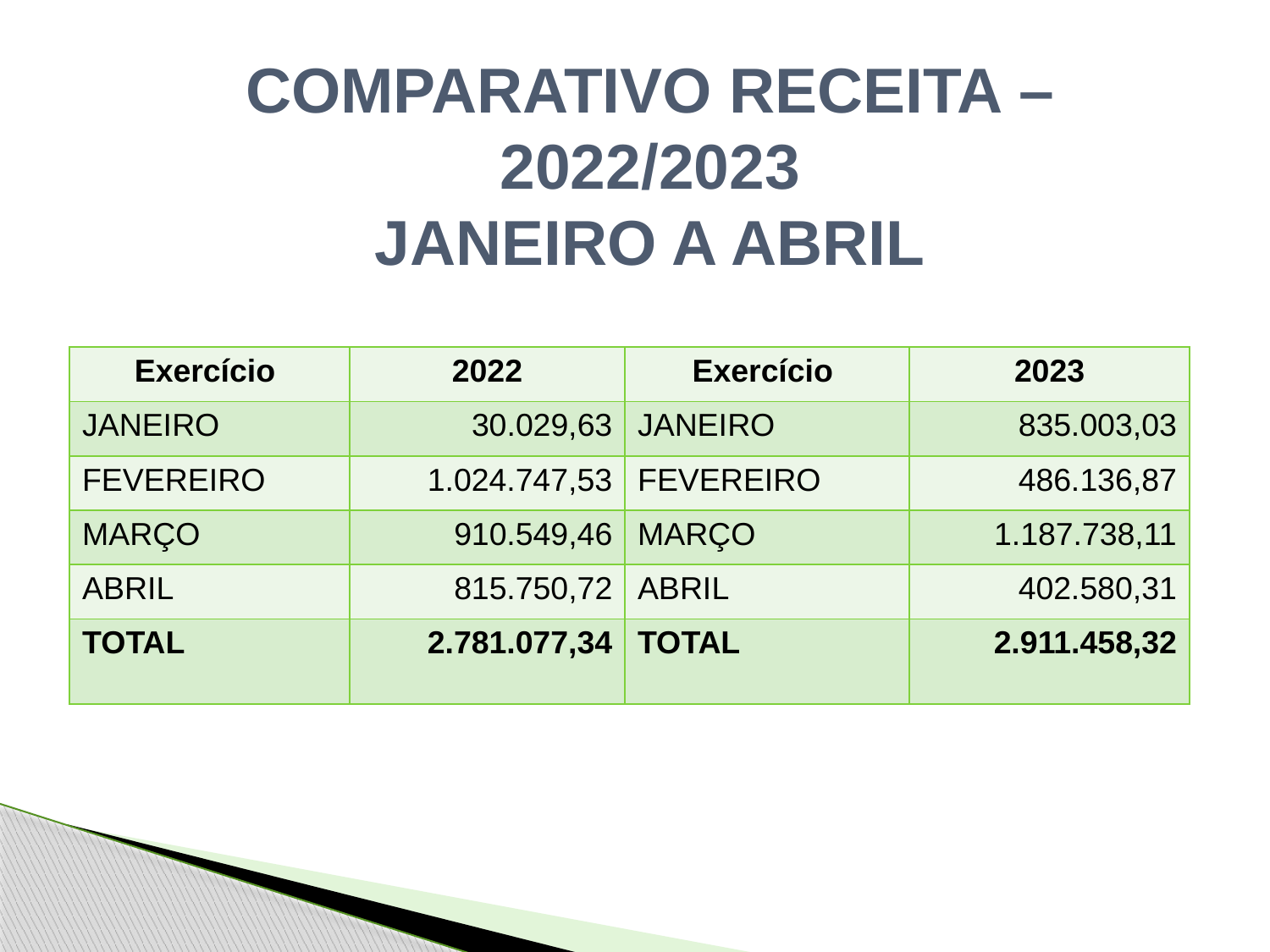

COMPARATIVO RECEITA – 2022/2023
JANEIRO A ABRIL
| Exercício | 2022 | Exercício | 2023 |
| --- | --- | --- | --- |
| JANEIRO | 30.029,63 | JANEIRO | 835.003,03 |
| FEVEREIRO | 1.024.747,53 | FEVEREIRO | 486.136,87 |
| MARÇO | 910.549,46 | MARÇO | 1.187.738,11 |
| ABRIL | 815.750,72 | ABRIL | 402.580,31 |
| TOTAL | 2.781.077,34 | TOTAL | 2.911.458,32 |